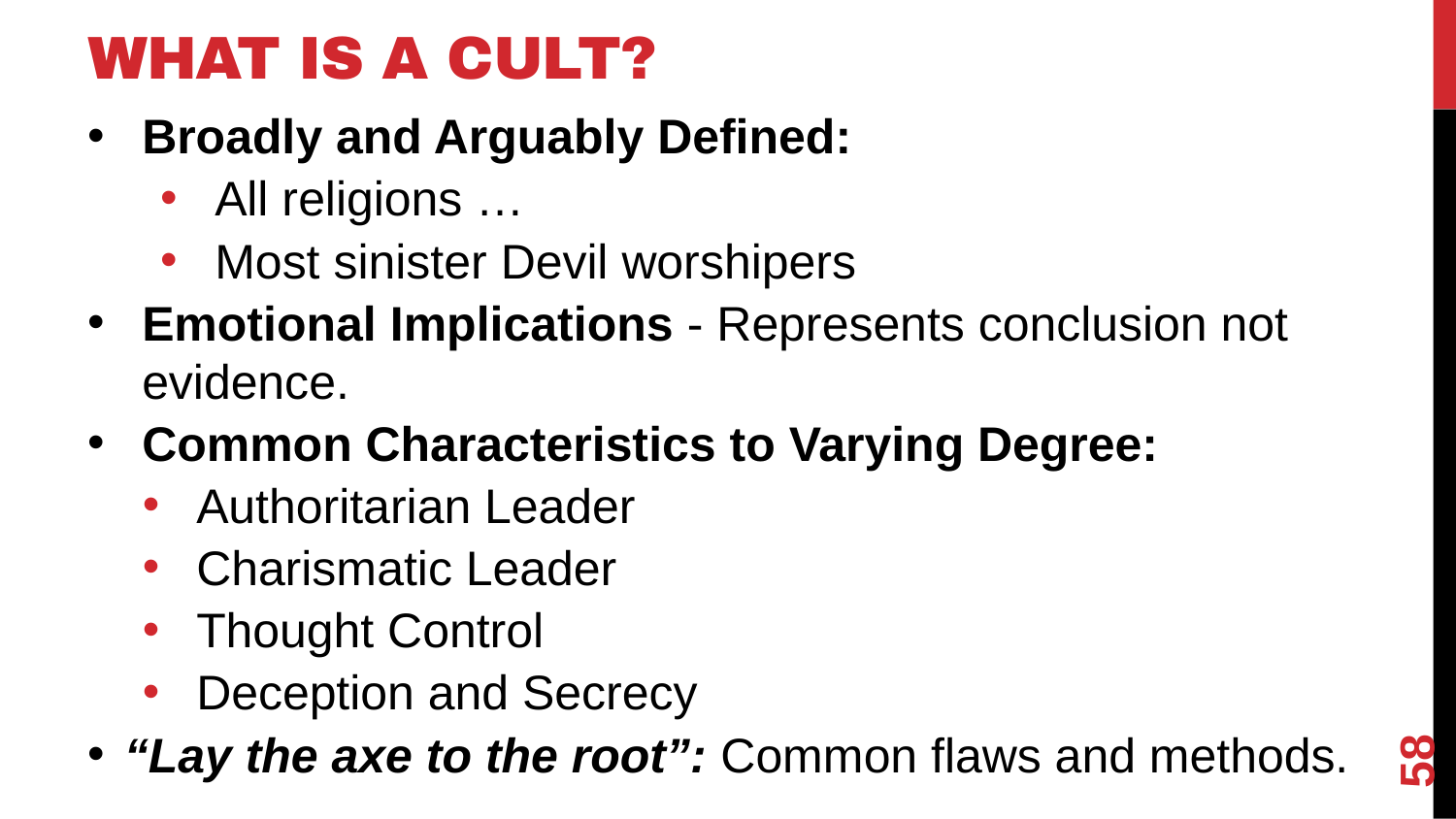

# What Is A Cult?
Broadly and Arguably Defined:
All religions …
Most sinister Devil worshipers
Emotional Implications - Represents conclusion not evidence.
Common Characteristics to Varying Degree:
Authoritarian Leader
Charismatic Leader
Thought Control
Deception and Secrecy
“Lay the axe to the root”: Common flaws and methods.
58